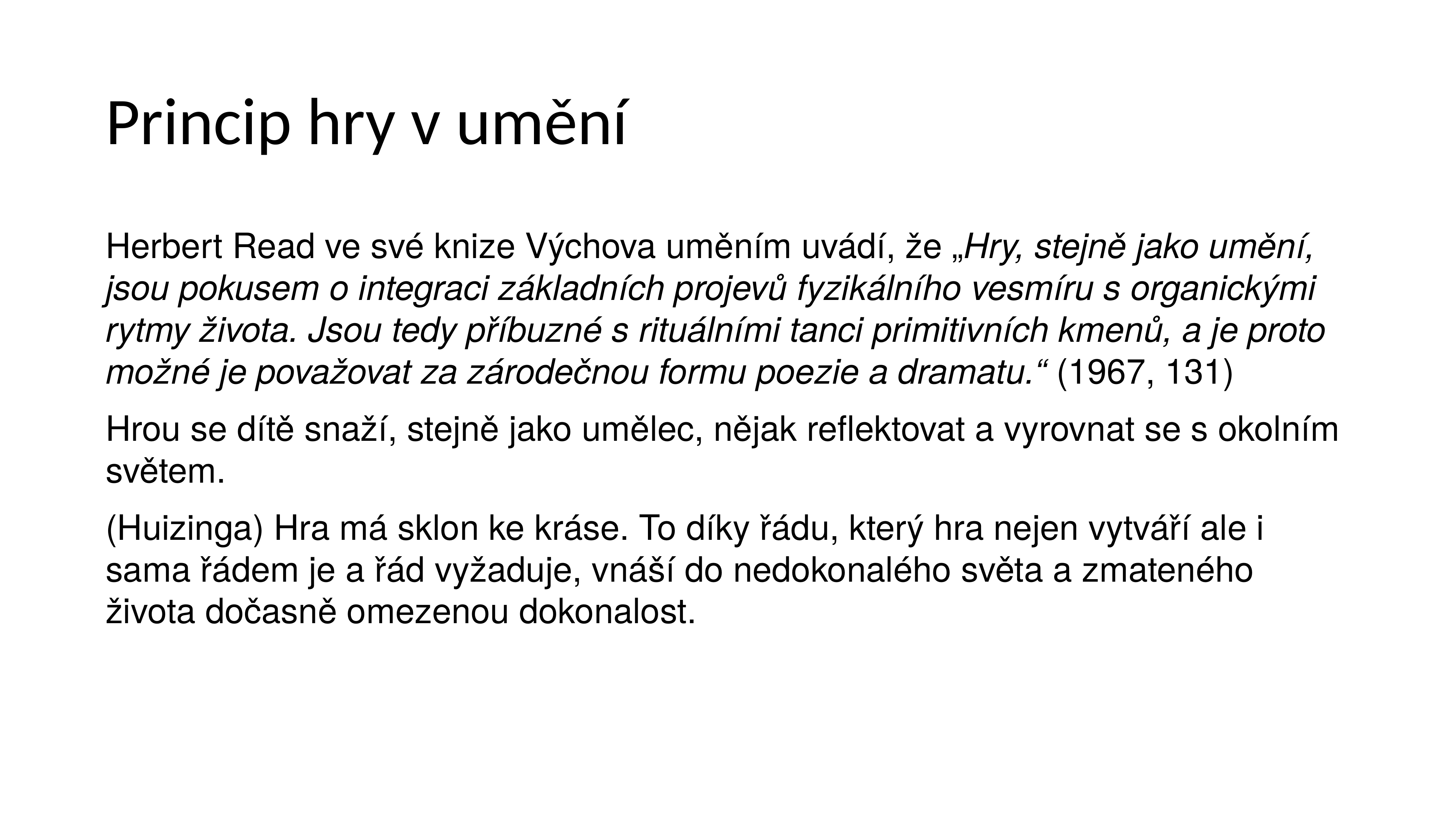

# Princip hry v umění
Herbert Read ve své knize Výchova uměním uvádí, že „Hry, stejně jako umění, jsou pokusem o integraci základních projevů fyzikálního vesmíru s organickými rytmy života. Jsou tedy příbuzné s rituálními tanci primitivních kmenů, a je proto možné je považovat za zárodečnou formu poezie a dramatu.“ (1967, 131)
Hrou se dítě snaží, stejně jako umělec, nějak reflektovat a vyrovnat se s okolním světem.
(Huizinga) Hra má sklon ke kráse. To díky řádu, který hra nejen vytváří ale i sama řádem je a řád vyžaduje, vnáší do nedokonalého světa a zmateného života dočasně omezenou dokonalost.